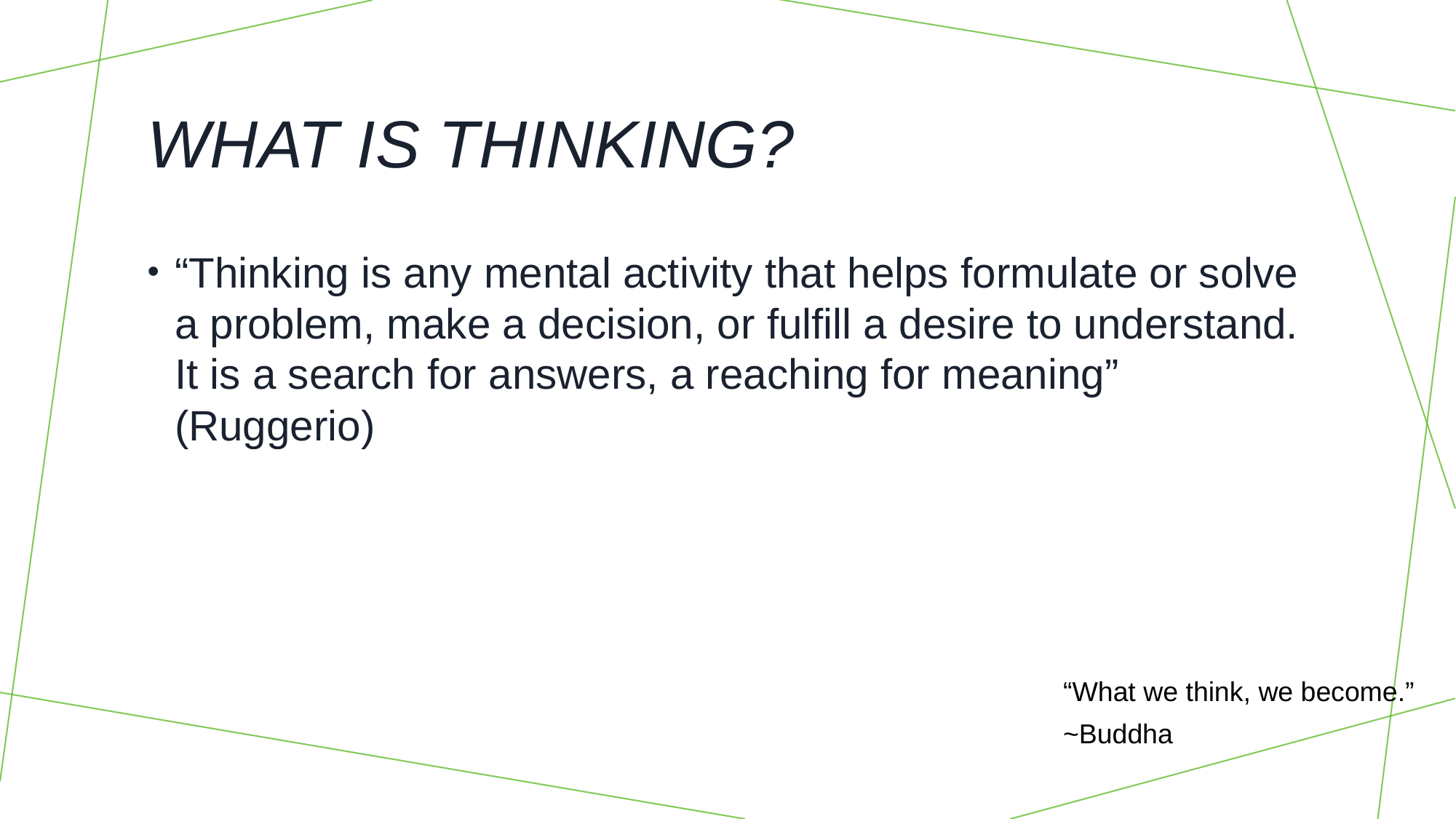

# What is Thinking?
“Thinking is any mental activity that helps formulate or solve a problem, make a decision, or fulfill a desire to understand. It is a search for answers, a reaching for meaning” (Ruggerio)

“What we think, we become.”
~Buddha